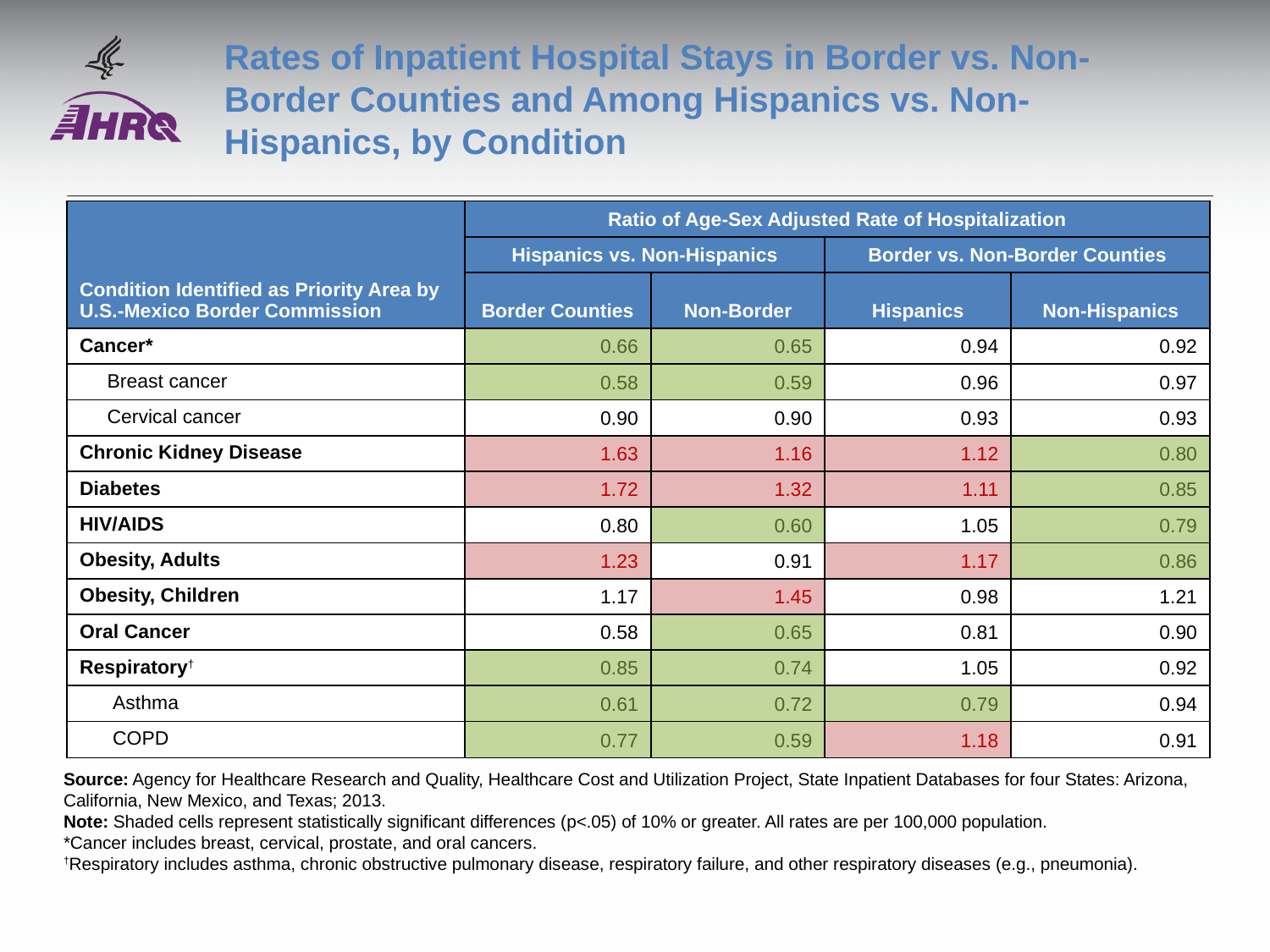

# Rates of Inpatient Hospital Stays in Border vs. Non-Border Counties and Among Hispanics vs. Non-Hispanics, by Condition
| Condition Identified as Priority Area by U.S.-Mexico Border Commission | Ratio of Age-Sex Adjusted Rate of Hospitalization |  |  |  |
| --- | --- | --- | --- | --- |
|  | Hispanics vs. Non-Hispanics |  | Border vs. Non-Border Counties |  |
|  | Border Counties | Non-Border | Hispanics | Non-Hispanics |
| Cancer\* | 0.66 | 0.65 | 0.94 | 0.92 |
| Breast cancer | 0.58 | 0.59 | 0.96 | 0.97 |
| Cervical cancer | 0.90 | 0.90 | 0.93 | 0.93 |
| Chronic Kidney Disease | 1.63 | 1.16 | 1.12 | 0.80 |
| Diabetes | 1.72 | 1.32 | 1.11 | 0.85 |
| HIV/AIDS | 0.80 | 0.60 | 1.05 | 0.79 |
| Obesity, Adults | 1.23 | 0.91 | 1.17 | 0.86 |
| Obesity, Children | 1.17 | 1.45 | 0.98 | 1.21 |
| Oral Cancer | 0.58 | 0.65 | 0.81 | 0.90 |
| Respiratory† | 0.85 | 0.74 | 1.05 | 0.92 |
| Asthma | 0.61 | 0.72 | 0.79 | 0.94 |
| COPD | 0.77 | 0.59 | 1.18 | 0.91 |
Source: Agency for Healthcare Research and Quality, Healthcare Cost and Utilization Project, State Inpatient Databases for four States: Arizona, California, New Mexico, and Texas; 2013.
Note: Shaded cells represent statistically significant differences (p<.05) of 10% or greater. All rates are per 100,000 population.
*Cancer includes breast, cervical, prostate, and oral cancers.
†Respiratory includes asthma, chronic obstructive pulmonary disease, respiratory failure, and other respiratory diseases (e.g., pneumonia).